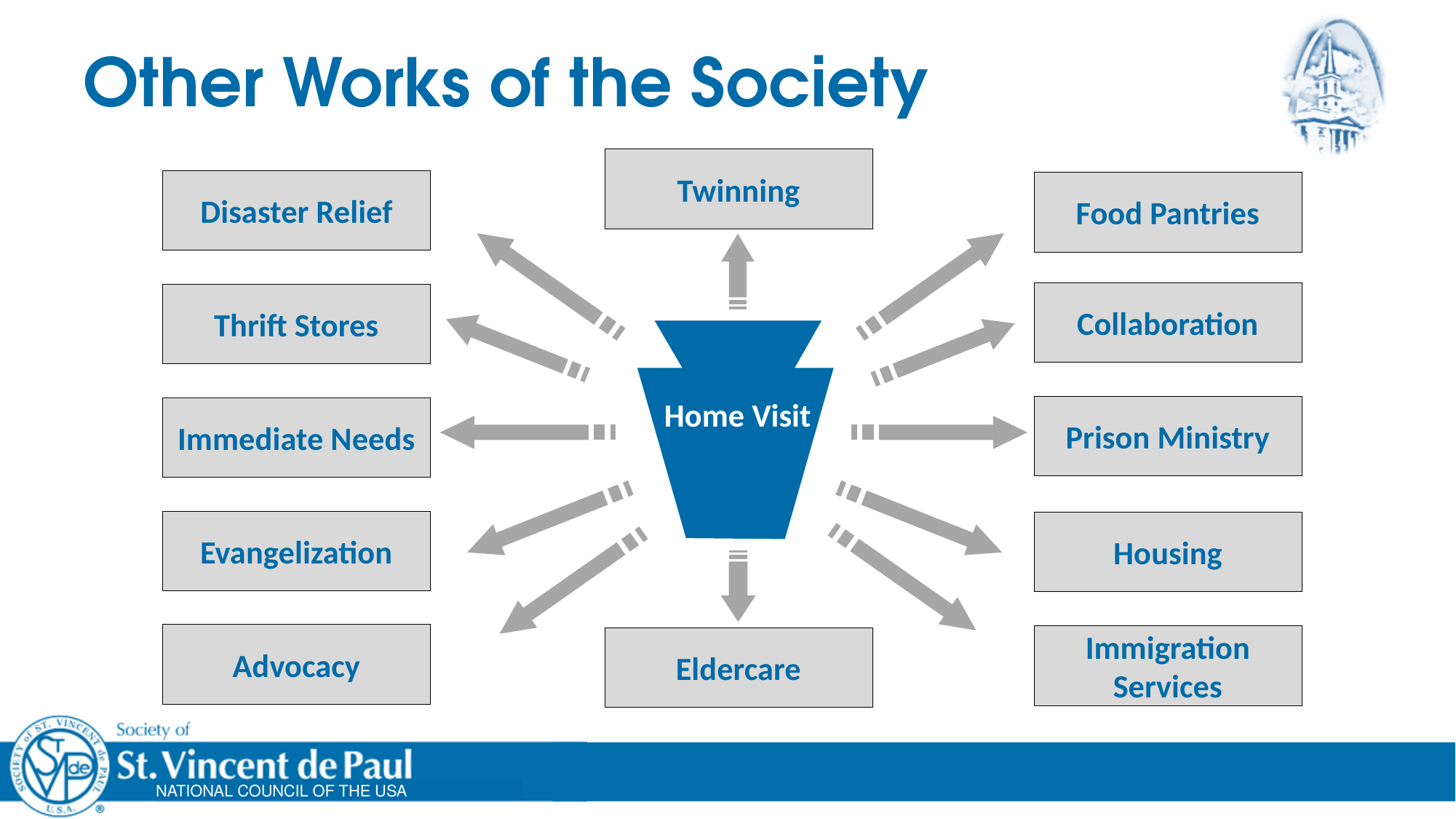

# Other Works of the Society
Twinning
Disaster Relief
Food Pantries

Collaboration
Thrift Stores

Prison Ministry
Immediate Needs

Evangelization
Housing

Advocacy
Immigration
Services
Eldercare

Home Visit